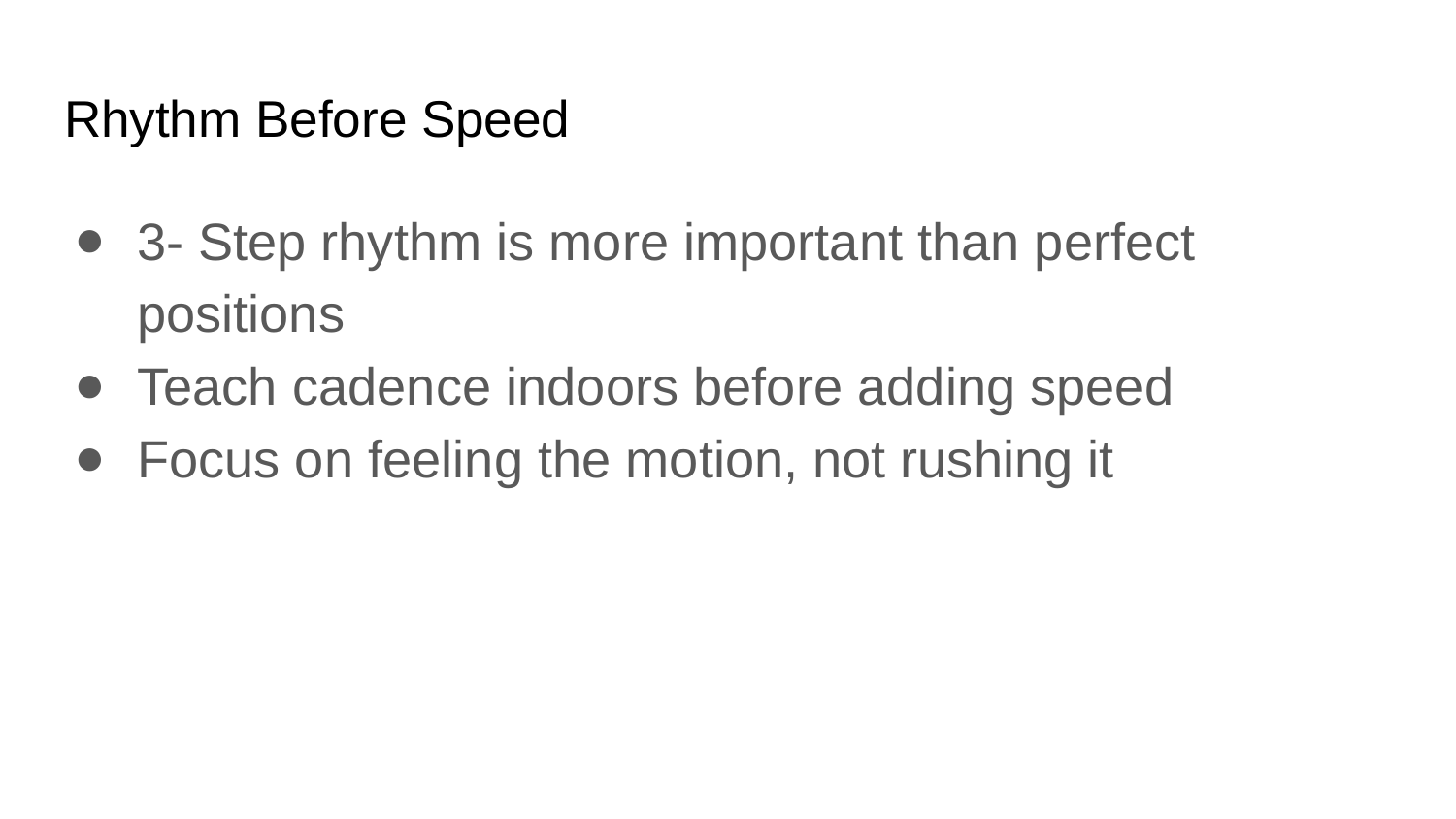

# Rhythm Before Speed
3- Step rhythm is more important than perfect positions
Teach cadence indoors before adding speed
Focus on feeling the motion, not rushing it